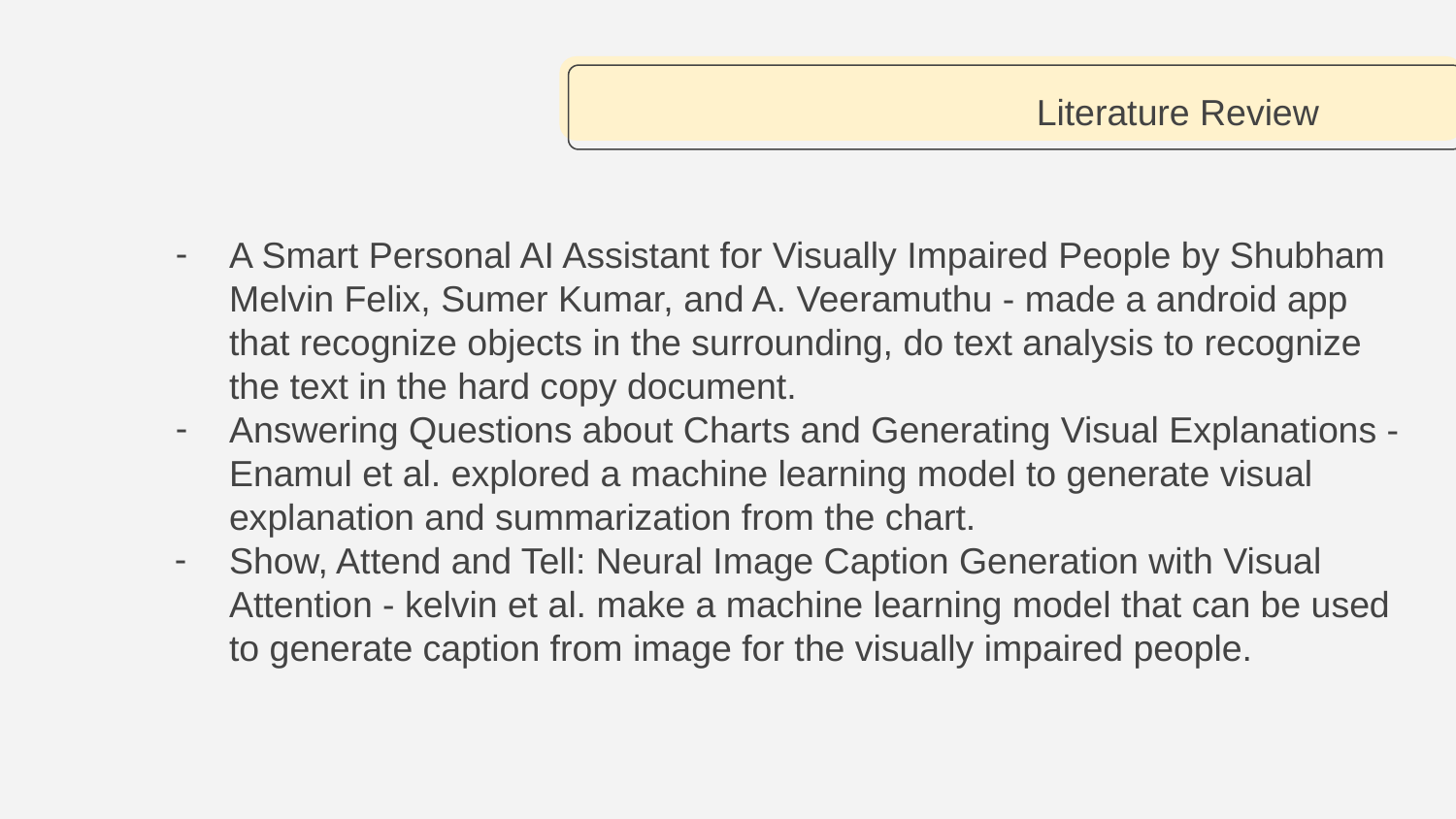

# Literature Review
A Smart Personal AI Assistant for Visually Impaired People by Shubham Melvin Felix, Sumer Kumar, and A. Veeramuthu - made a android app that recognize objects in the surrounding, do text analysis to recognize the text in the hard copy document.
Answering Questions about Charts and Generating Visual Explanations - Enamul et al. explored a machine learning model to generate visual explanation and summarization from the chart.
Show, Attend and Tell: Neural Image Caption Generation with Visual Attention - kelvin et al. make a machine learning model that can be used to generate caption from image for the visually impaired people.